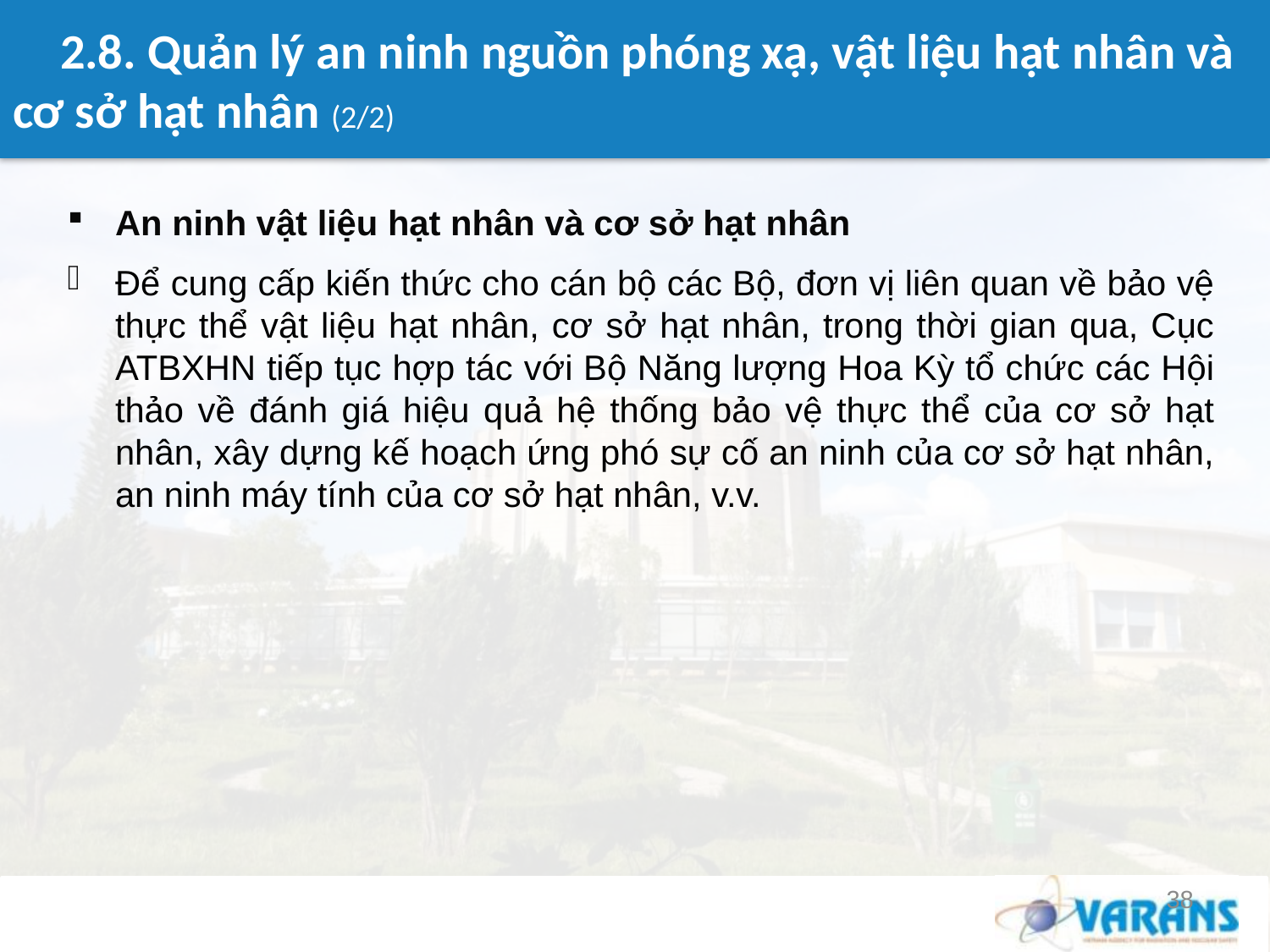

# 2.8. Quản lý an ninh nguồn phóng xạ, vật liệu hạt nhân và cơ sở hạt nhân (2/2)
An ninh vật liệu hạt nhân và cơ sở hạt nhân
Để cung cấp kiến thức cho cán bộ các Bộ, đơn vị liên quan về bảo vệ thực thể vật liệu hạt nhân, cơ sở hạt nhân, trong thời gian qua, Cục ATBXHN tiếp tục hợp tác với Bộ Năng lượng Hoa Kỳ tổ chức các Hội thảo về đánh giá hiệu quả hệ thống bảo vệ thực thể của cơ sở hạt nhân, xây dựng kế hoạch ứng phó sự cố an ninh của cơ sở hạt nhân, an ninh máy tính của cơ sở hạt nhân, v.v.
38